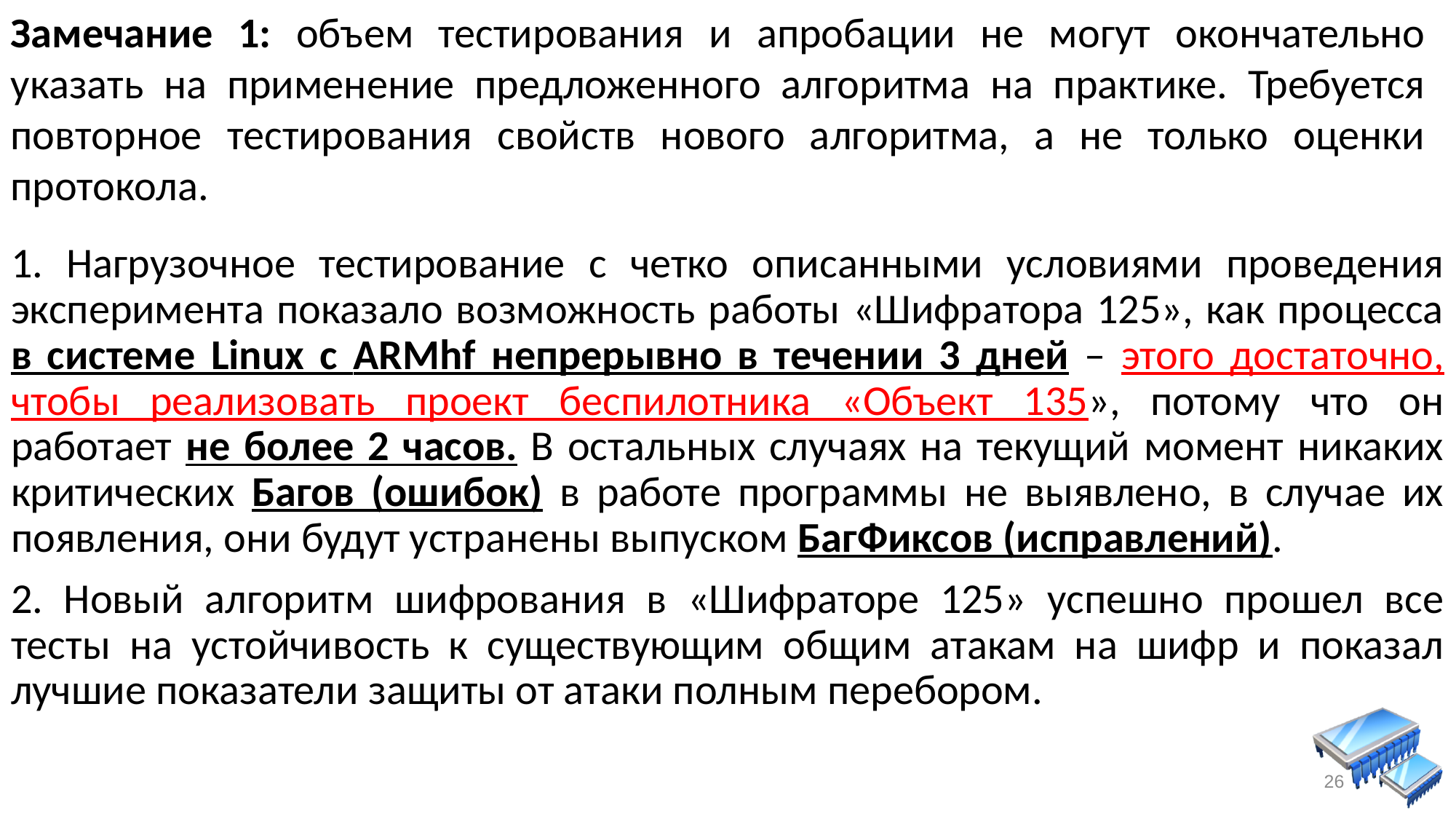

Замечание 1: объем тестирования и апробации не могут окончательно указать на применение предложенного алгоритма на практике. Требуется повторное тестирования свойств нового алгоритма, а не только оценки протокола.
#
1. Нагрузочное тестирование с четко описанными условиями проведения эксперимента показало возможность работы «Шифратора 125», как процесса в системе Linux с ARMhf непрерывно в течении 3 дней – этого достаточно, чтобы реализовать проект беспилотника «Объект 135», потому что он работает не более 2 часов. В остальных случаях на текущий момент никаких критических Багов (ошибок) в работе программы не выявлено, в случае их появления, они будут устранены выпуском БагФиксов (исправлений).
2. Новый алгоритм шифрования в «Шифраторе 125» успешно прошел все тесты на устойчивость к существующим общим атакам на шифр и показал лучшие показатели защиты от атаки полным перебором.
26